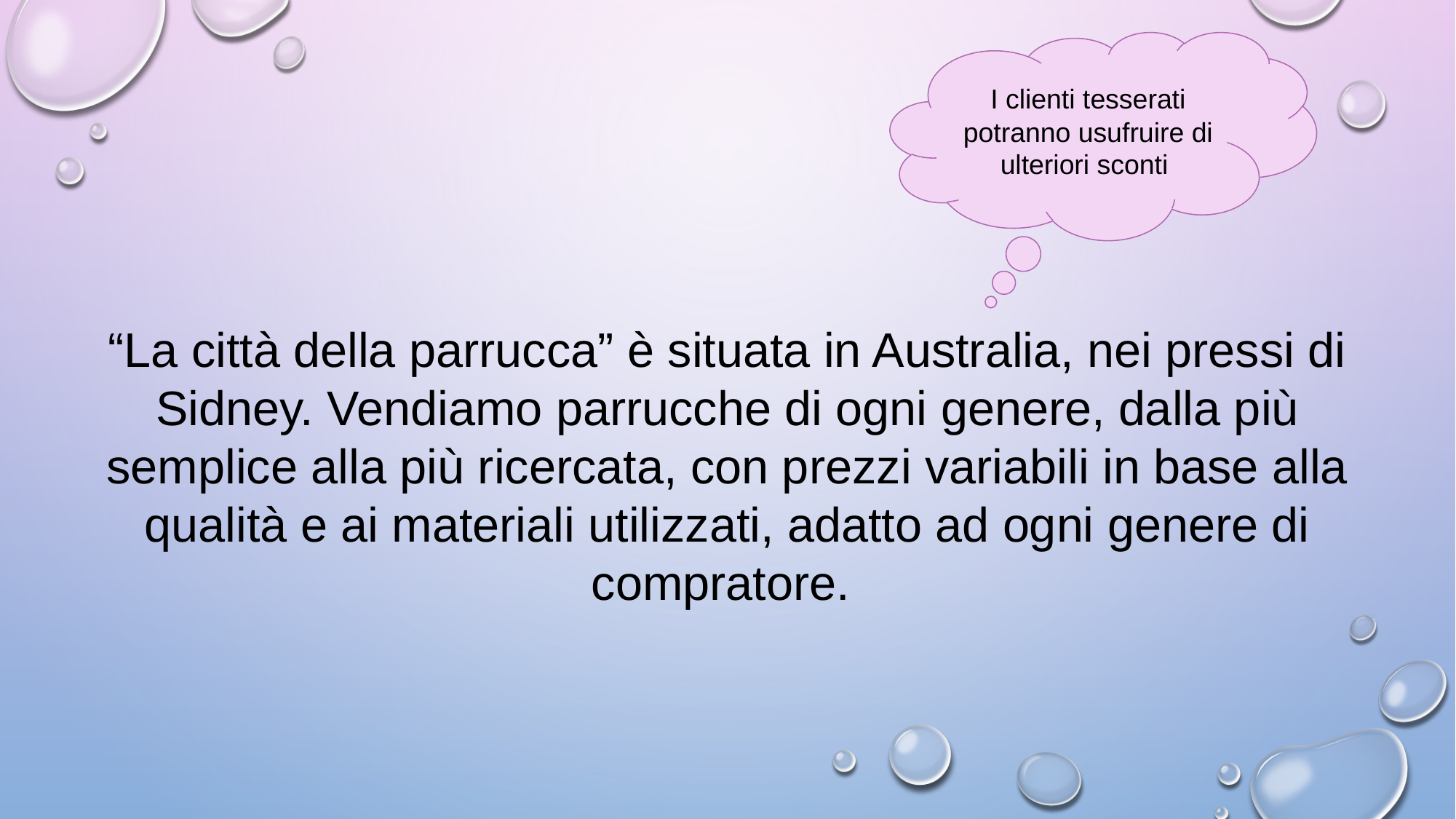

I clienti tesserati potranno usufruire di ulteriori sconti
“La città della parrucca” è situata in Australia, nei pressi di Sidney. Vendiamo parrucche di ogni genere, dalla più semplice alla più ricercata, con prezzi variabili in base alla qualità e ai materiali utilizzati, adatto ad ogni genere di compratore.